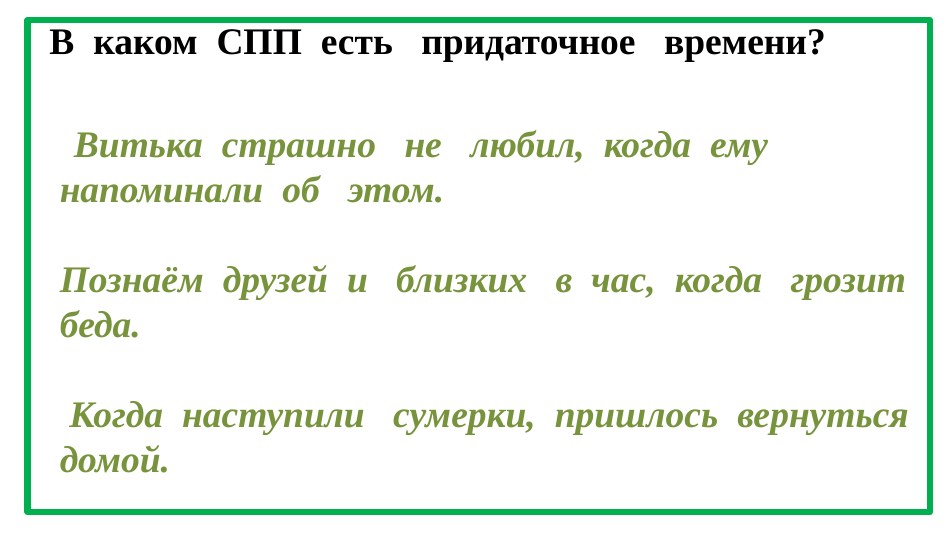

# В  каком  СПП  есть   придаточное   времени?

  Витька  страшно   не   любил,  когда  ему   напоминали  об   этом.

Познаём  друзей  и   близких   в  час,  когда   грозит    беда.

 Когда  наступили   сумерки,  пришлось  вернуться   домой.